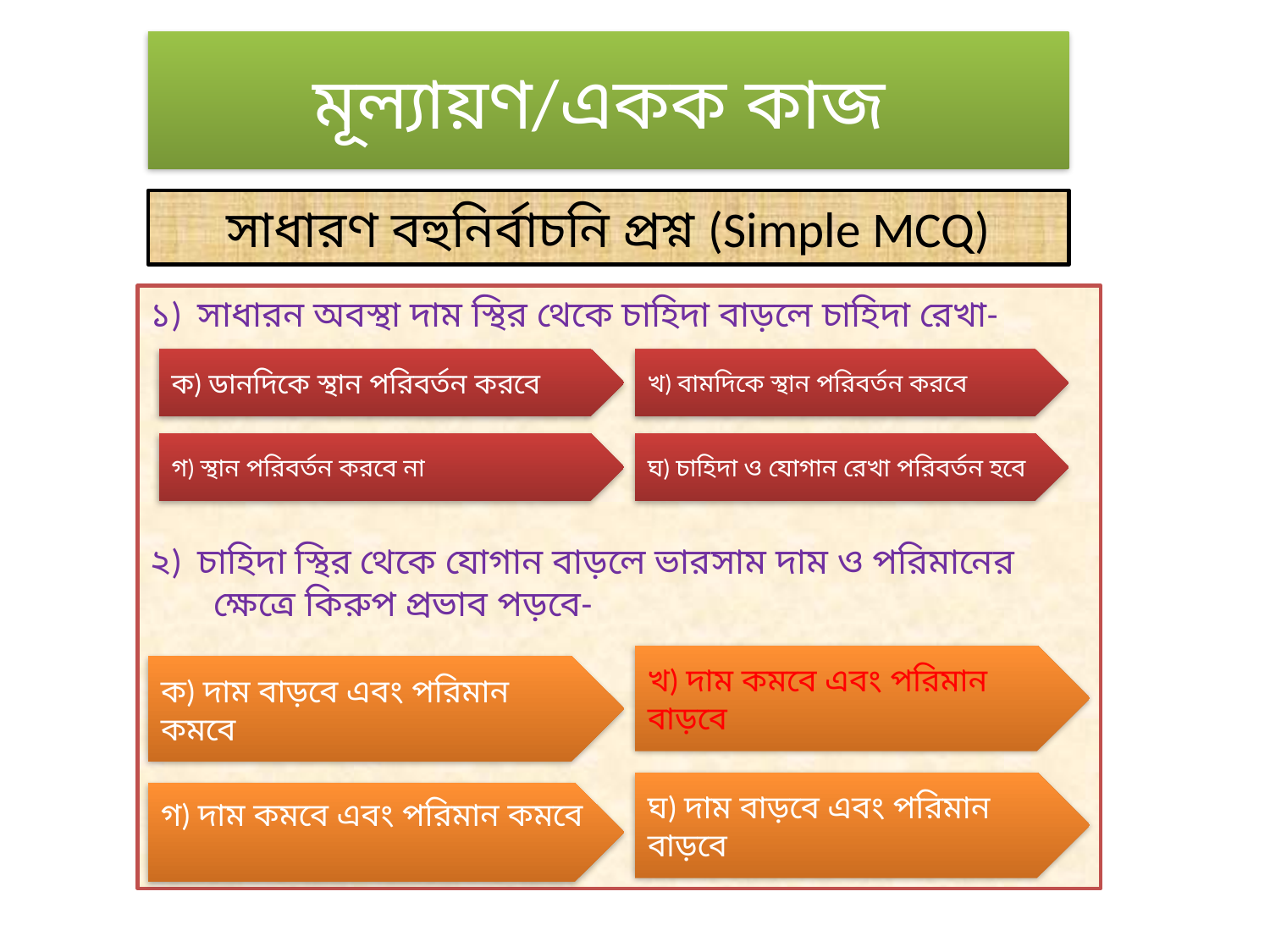

মূল্যায়ণ/একক কাজ
# সাধারণ বহুনির্বাচনি প্রশ্ন (Simple MCQ)
১)  সাধারন অবস্থা দাম স্থির থেকে চাহিদা বাড়লে চাহিদা রেখা-

২)  চাহিদা স্থির থেকে যোগান বাড়লে ভারসাম দাম ও পরিমানের ক্ষেত্রে কিরুপ প্রভাব পড়বে-
ক) ডানদিকে স্থান পরিবর্তন করবে
খ) বামদিকে স্থান পরিবর্তন করবে
গ) স্থান পরিবর্তন করবে না
ঘ) চাহিদা ও যোগান রেখা পরিবর্তন হবে
খ) দাম কমবে এবং পরিমান বাড়বে
ক) দাম বাড়বে এবং পরিমান কমবে
ঘ) দাম বাড়বে এবং পরিমান বাড়বে
গ) দাম কমবে এবং পরিমান কমবে